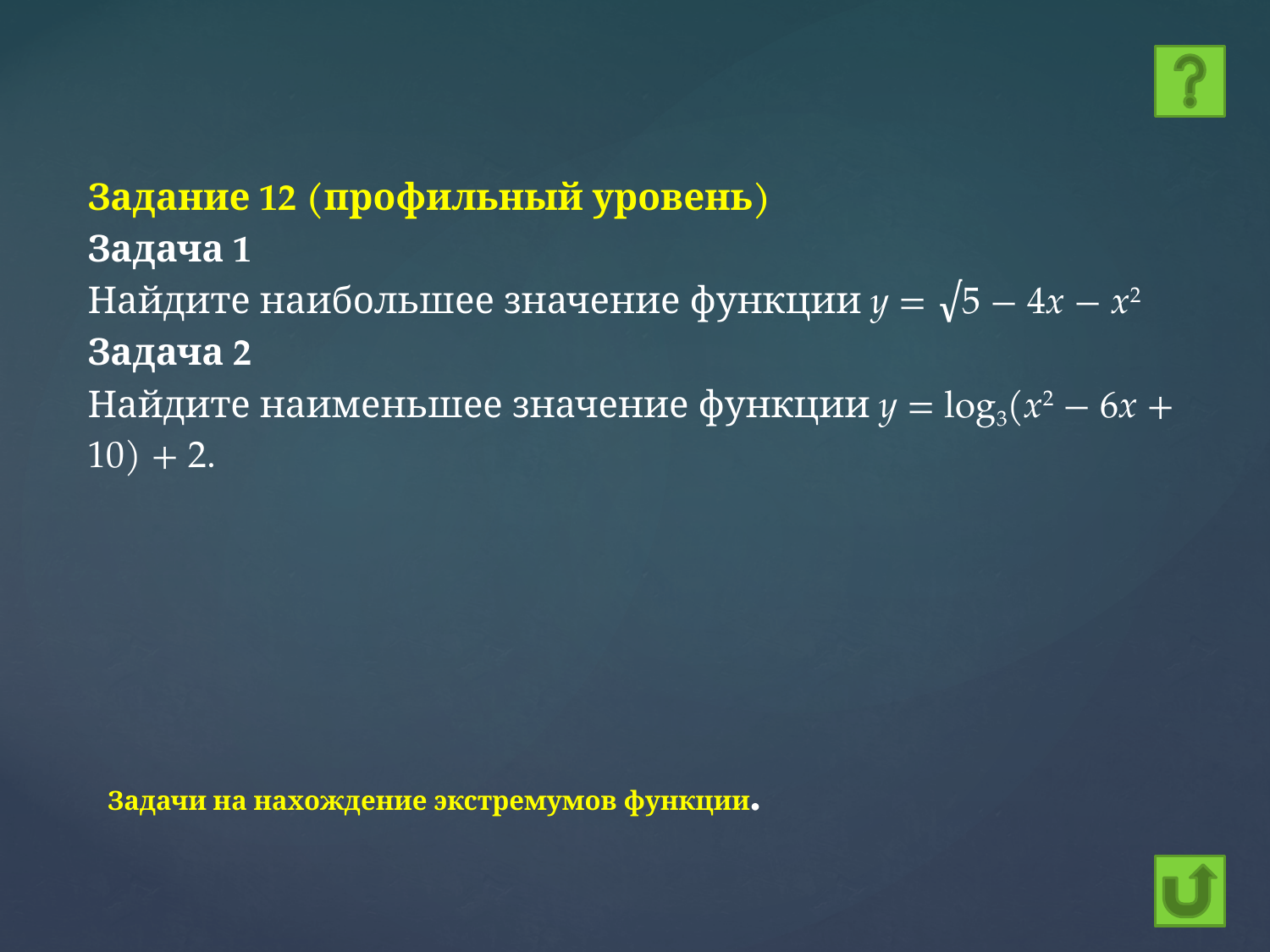

Задание 12 (профильный уровень)
Задача 1
Найдите наибольшее значение функции y = √5 − 4x − x2
Задача 2
Найдите наименьшее значение функции y = log3(x2 − 6x + 10) + 2.

# Задачи на нахождение экстремумов функции.